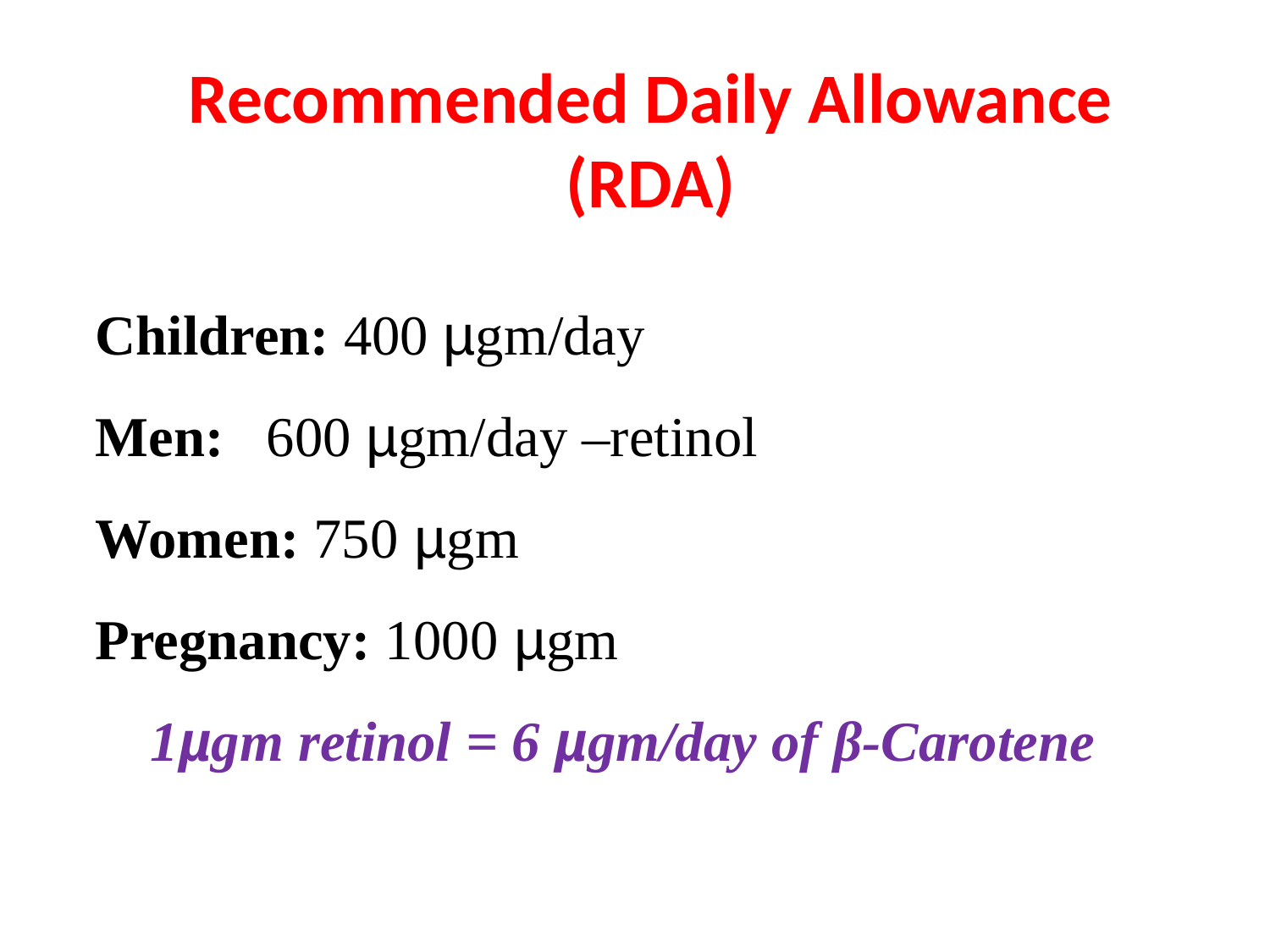

# Recommended Daily Allowance (RDA)
Children: 400 µgm/day
Men:   600 µgm/day –retinol
Women: 750 µgm
Pregnancy: 1000 µgm
1µgm retinol = 6 µgm/day of β-Carotene